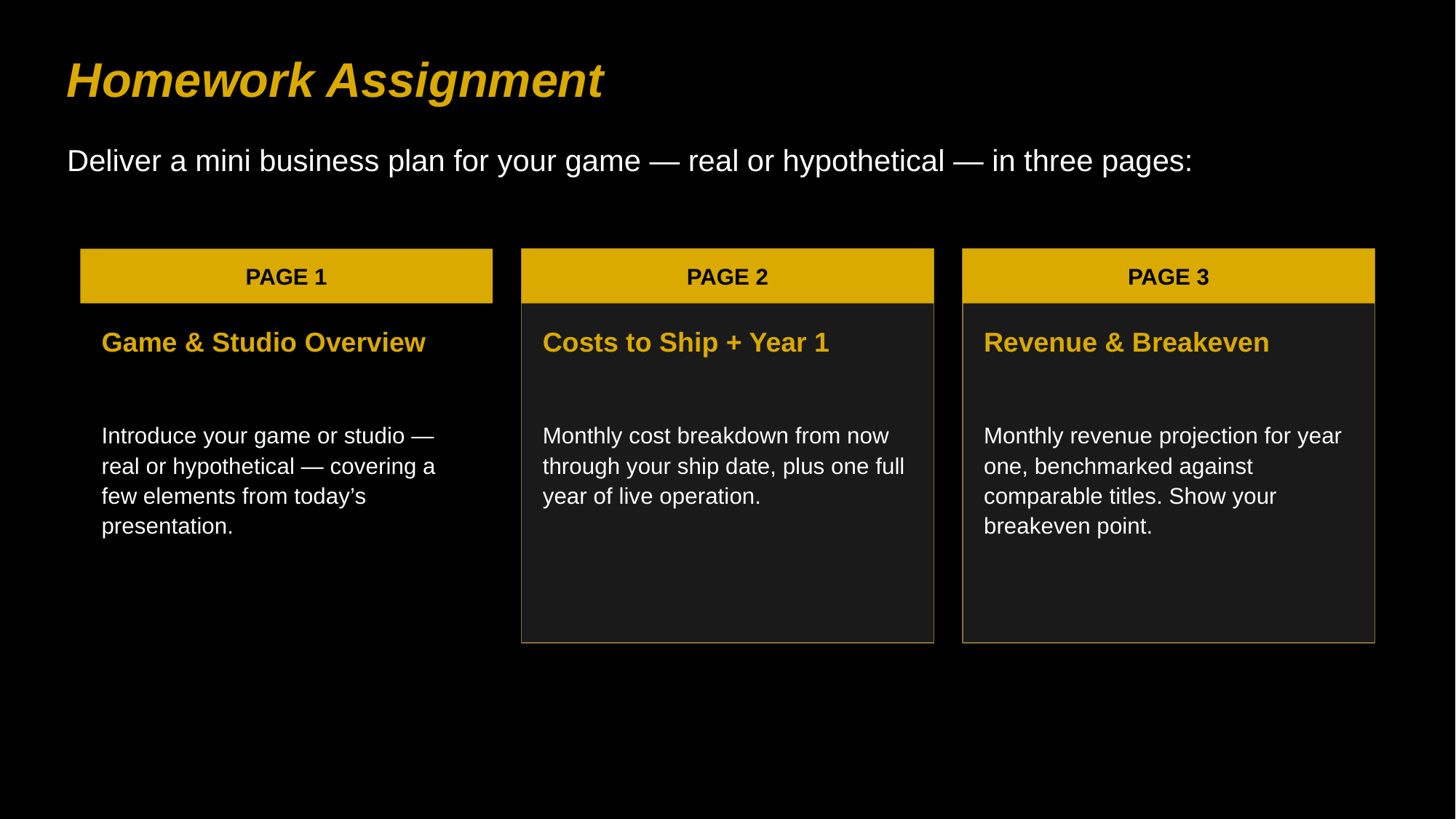

# Homework Assignment
Deliver a mini business plan for your game — real or hypothetical — in three pages:
PAGE 1

PAGE 2

PAGE 3
Game & Studio Overview
Costs to Ship + Year 1
Revenue & Breakeven
Introduce your game or studio — real or hypothetical — covering a few elements from today’s presentation.
Monthly cost breakdown from now through your ship date, plus one full year of live operation.
Monthly revenue projection for year one, benchmarked against comparable titles. Show your breakeven point.